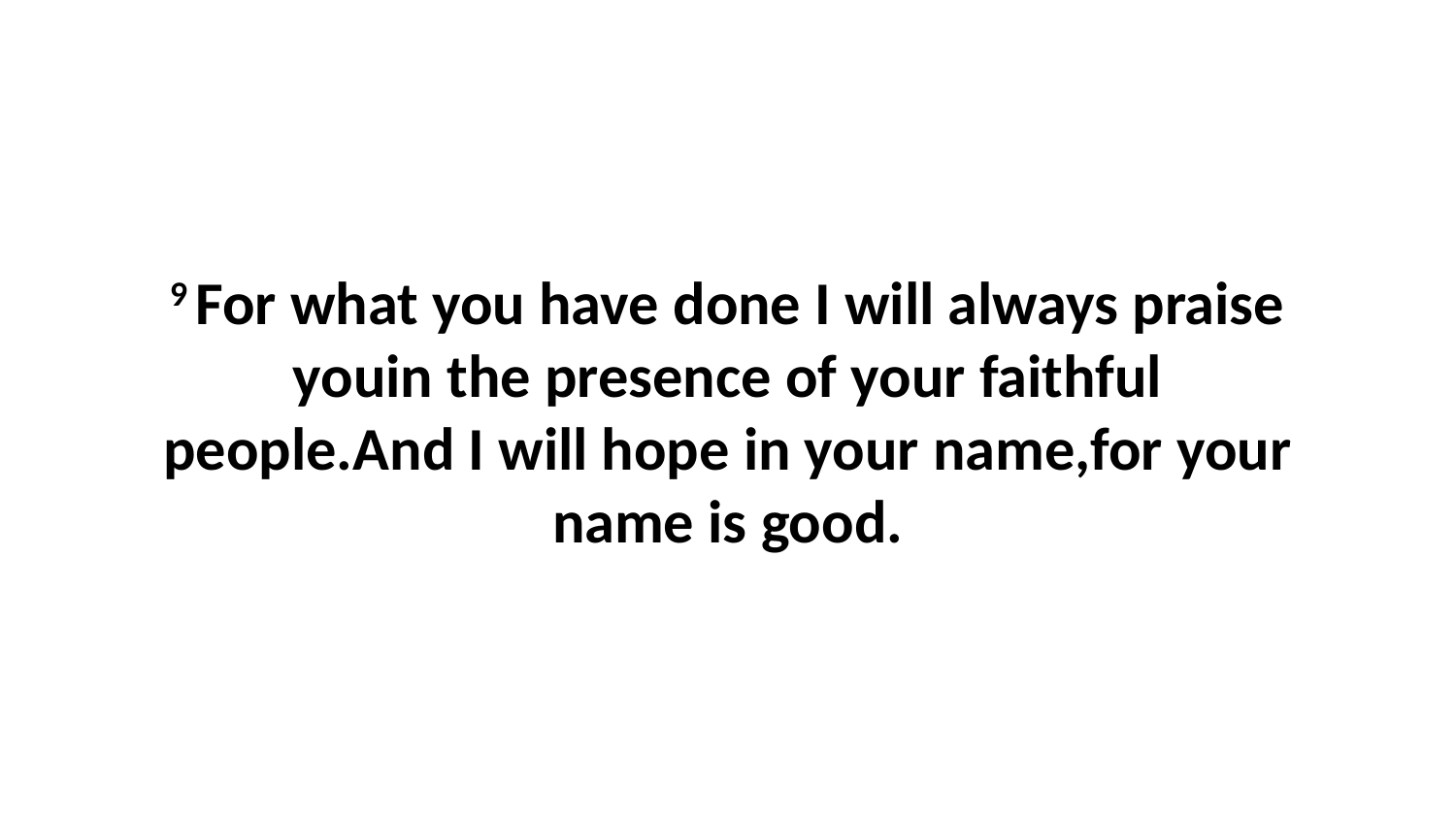

9 For what you have done I will always praise youin the presence of your faithful people.And I will hope in your name,for your name is good.